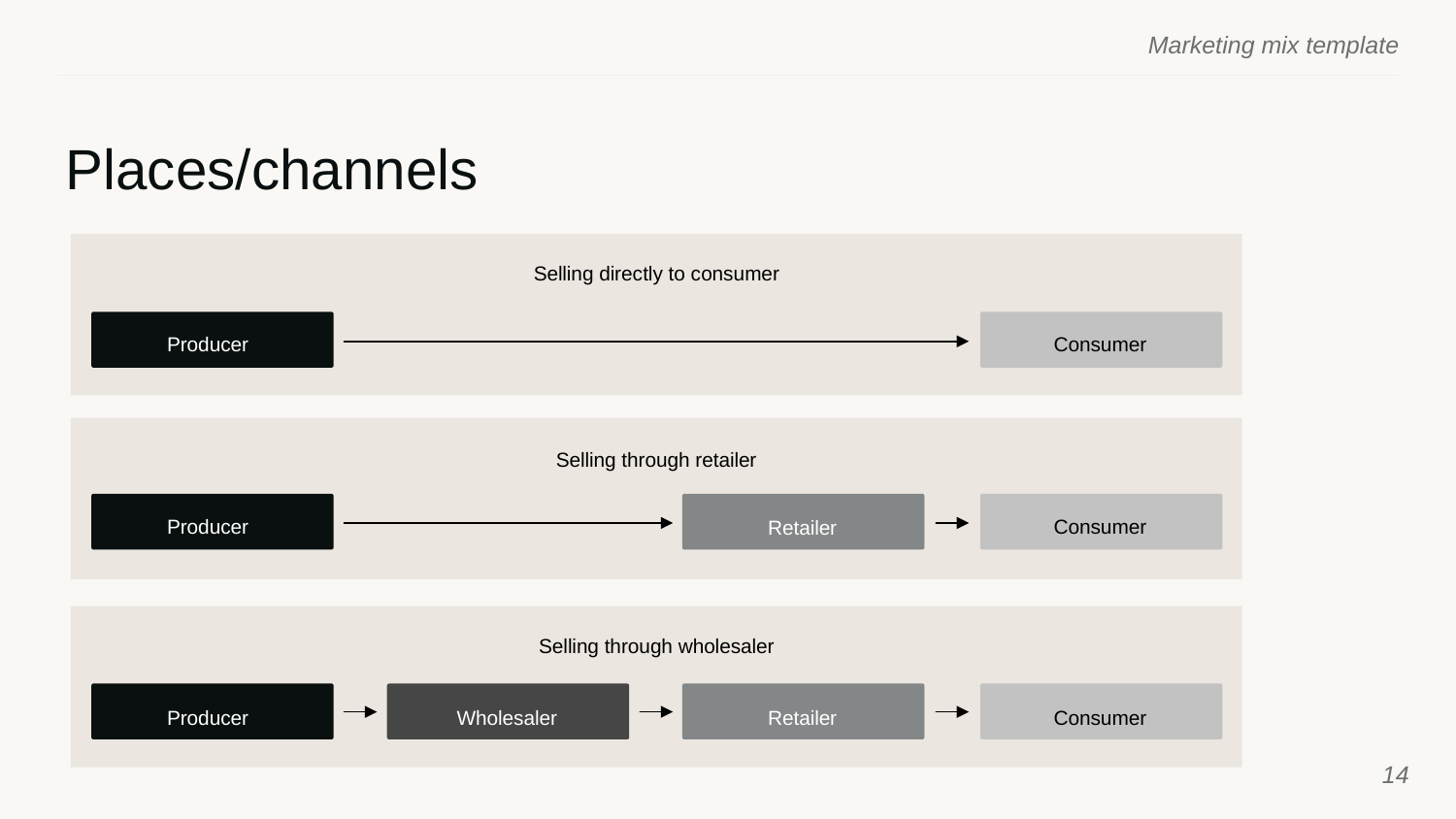

# Places/channels

Selling directly to consumer

Producer
Consumer

Selling through retailer

Producer
Consumer
Retailer

Selling through wholesaler

Producer
Wholesaler
Retailer
Consumer
14